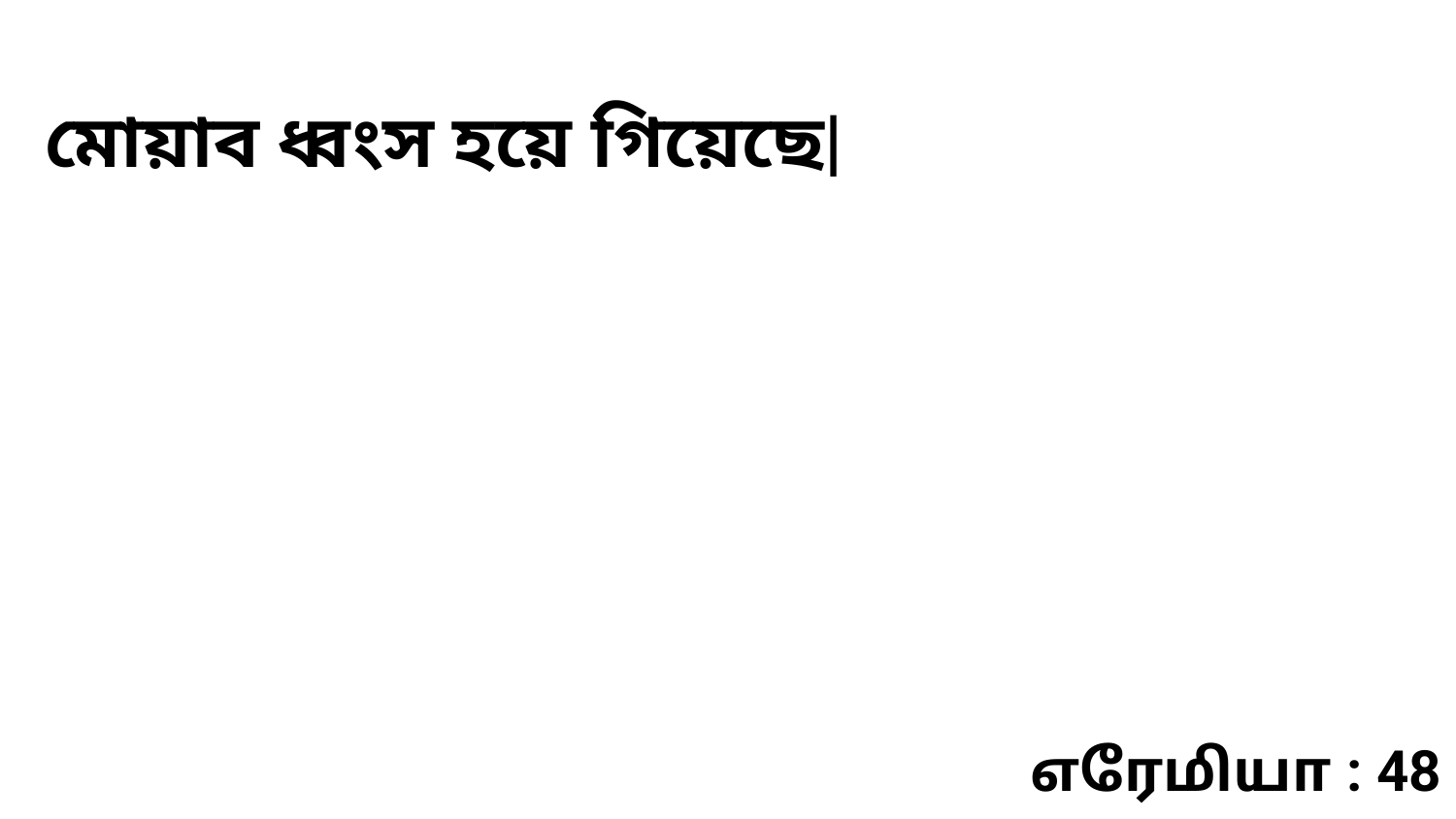

মোয়াব ধ্বংস হয়ে গিয়েছে|
எரேமியா : 48